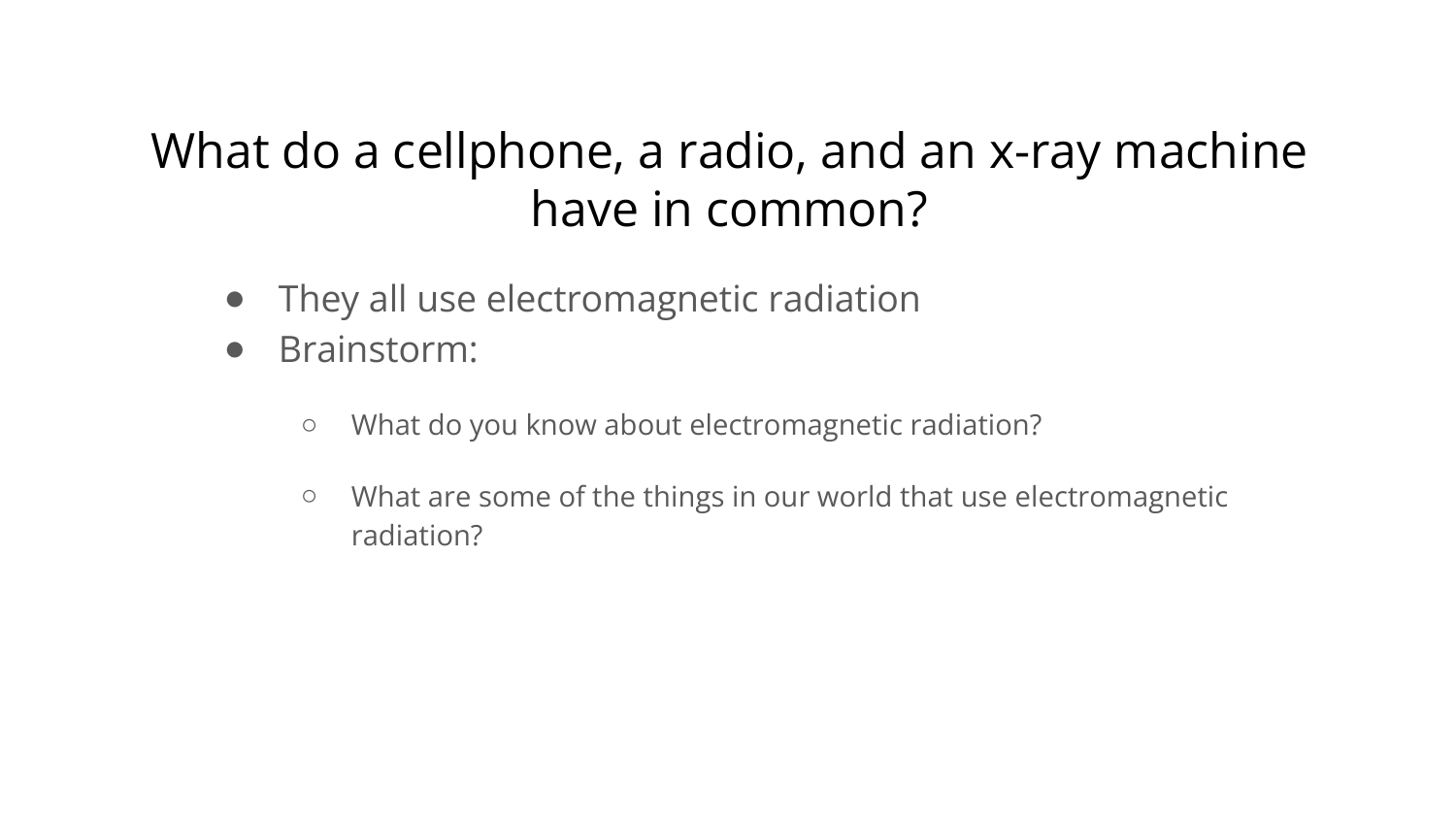

# What do a cellphone, a radio, and an x-ray machine have in common?
They all use electromagnetic radiation
Brainstorm:
What do you know about electromagnetic radiation?
What are some of the things in our world that use electromagnetic radiation?